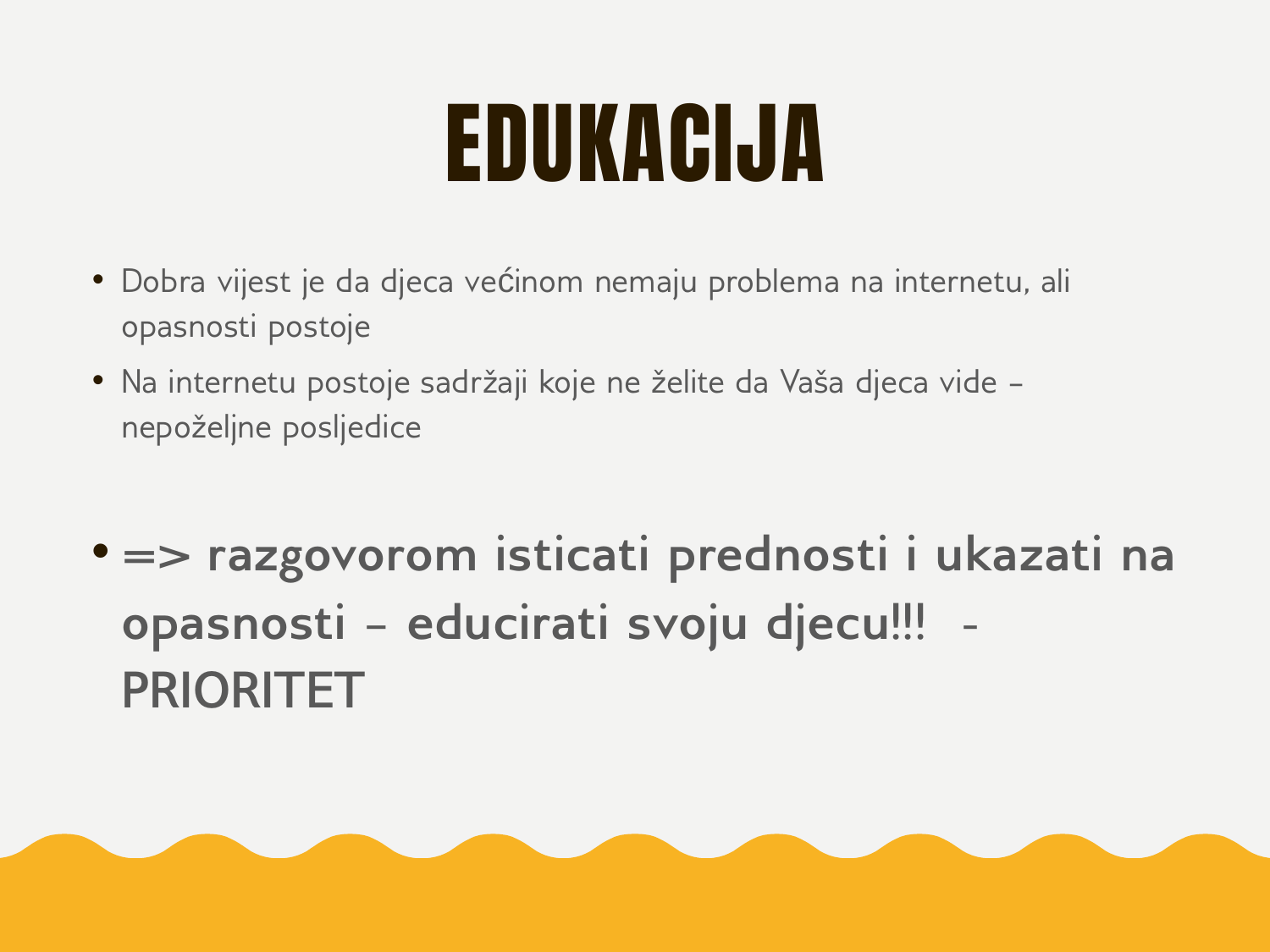

# Edukacija
Dobra vijest je da djeca većinom nemaju problema na internetu, ali opasnosti postoje
Na internetu postoje sadržaji koje ne želite da Vaša djeca vide – nepoželjne posljedice

=> razgovorom isticati prednosti i ukazati na opasnosti – educirati svoju djecu!!!  - PRIORITET